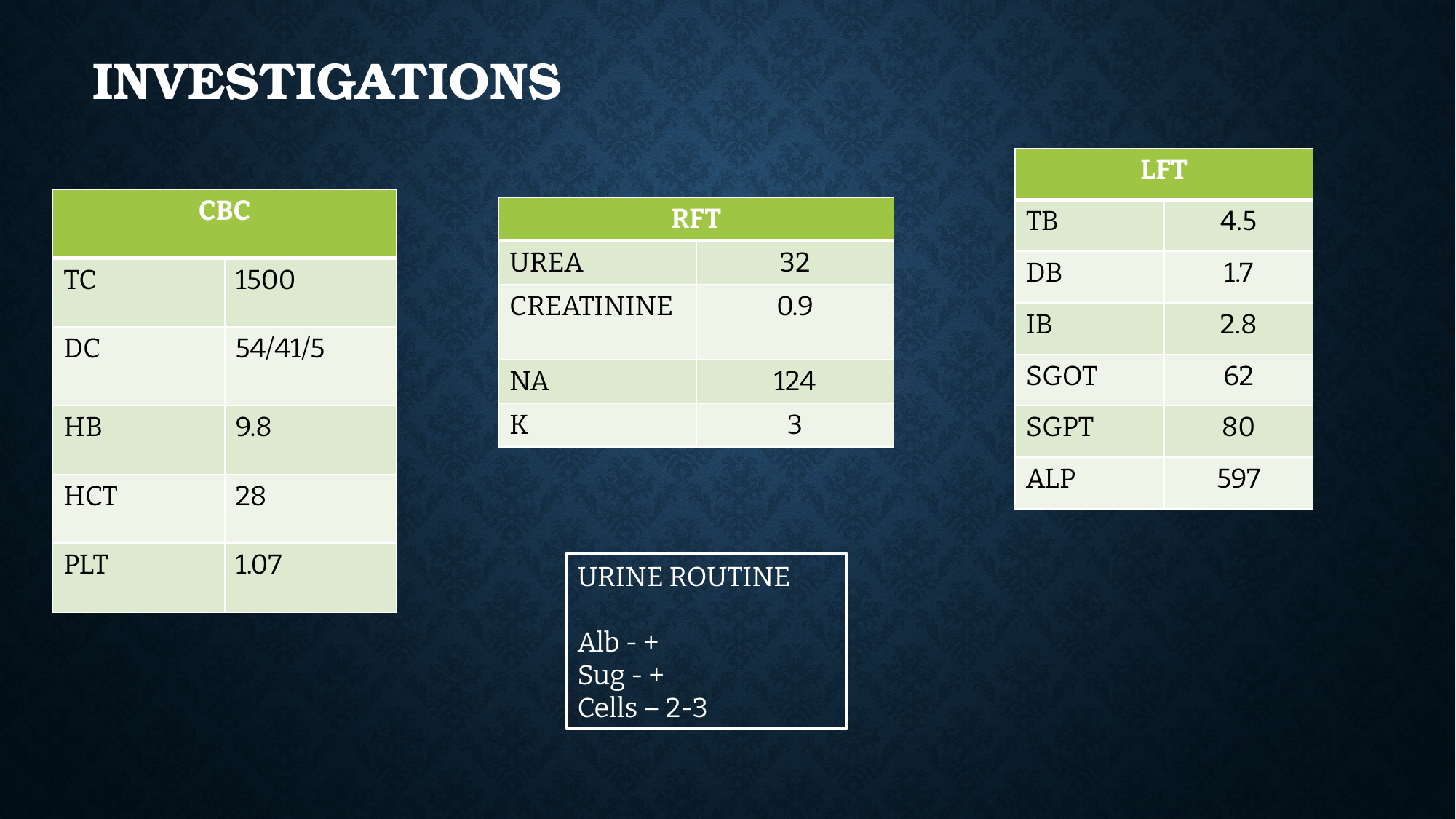

# investigations
| LFT |  |
| --- | --- |
| TB | 4.5 |
| DB | 1.7 |
| IB | 2.8 |
| SGOT | 62 |
| SGPT | 80 |
| ALP | 597 |
| CBC |  |
| --- | --- |
| TC | 1500 |
| DC | 54/41/5 |
| HB | 9.8 |
| HCT | 28 |
| PLT | 1.07 |
| RFT |  |
| --- | --- |
| UREA | 32 |
| CREATININE | 0.9 |
| NA | 124 |
| K | 3 |
URINE ROUTINE

Alb - +
Sug - +
Cells – 2-3